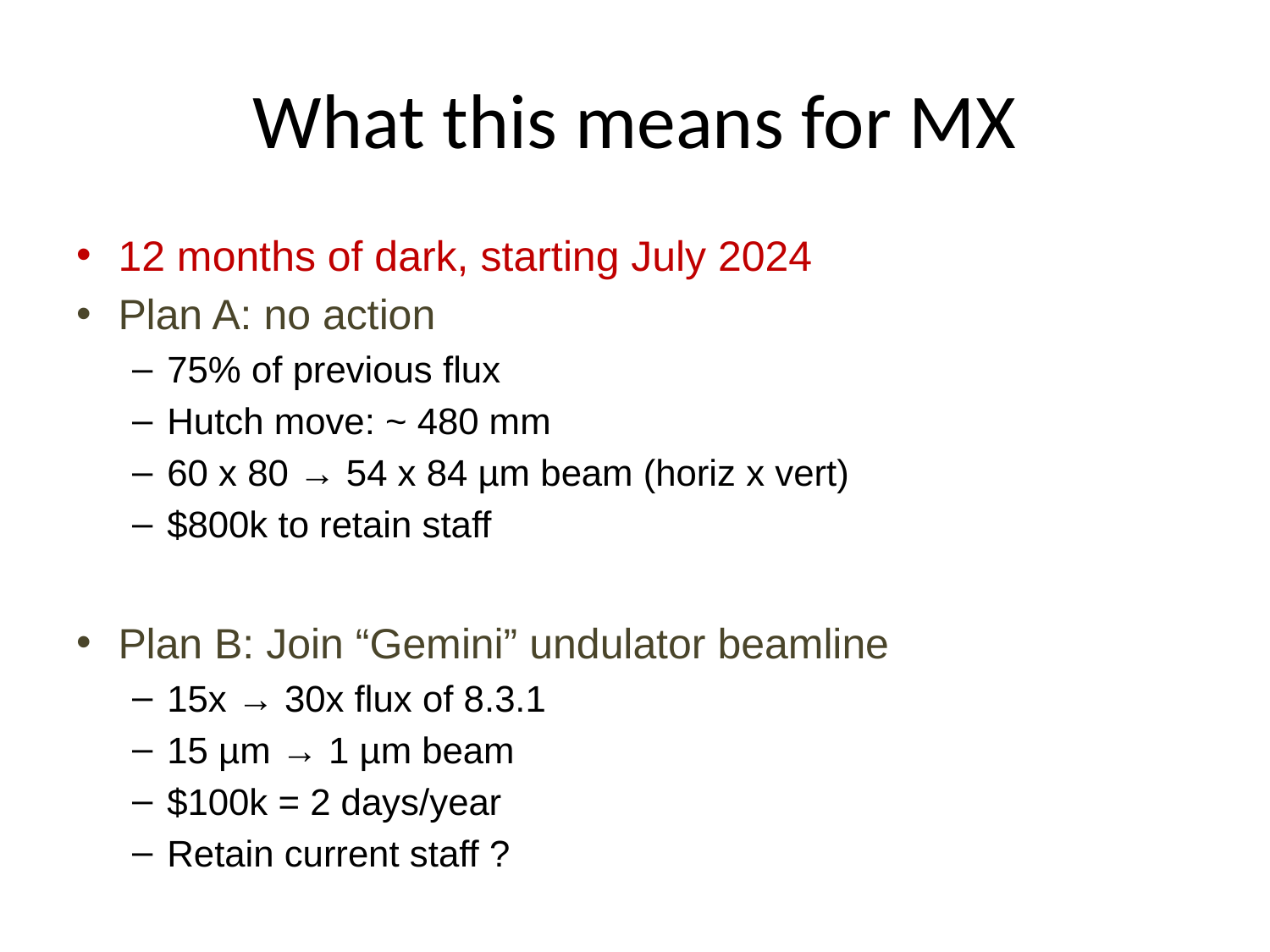

# What this means for MX
12 months of dark, starting July 2024
Plan A: no action
75% of previous flux
Hutch move: ~ 480 mm
60 x 80 → 54 x 84 µm beam (horiz x vert)
$800k to retain staff

Plan B: Join “Gemini” undulator beamline
15x → 30x flux of 8.3.1
15 µm → 1 µm beam
$100k = 2 days/year
Retain current staff ?